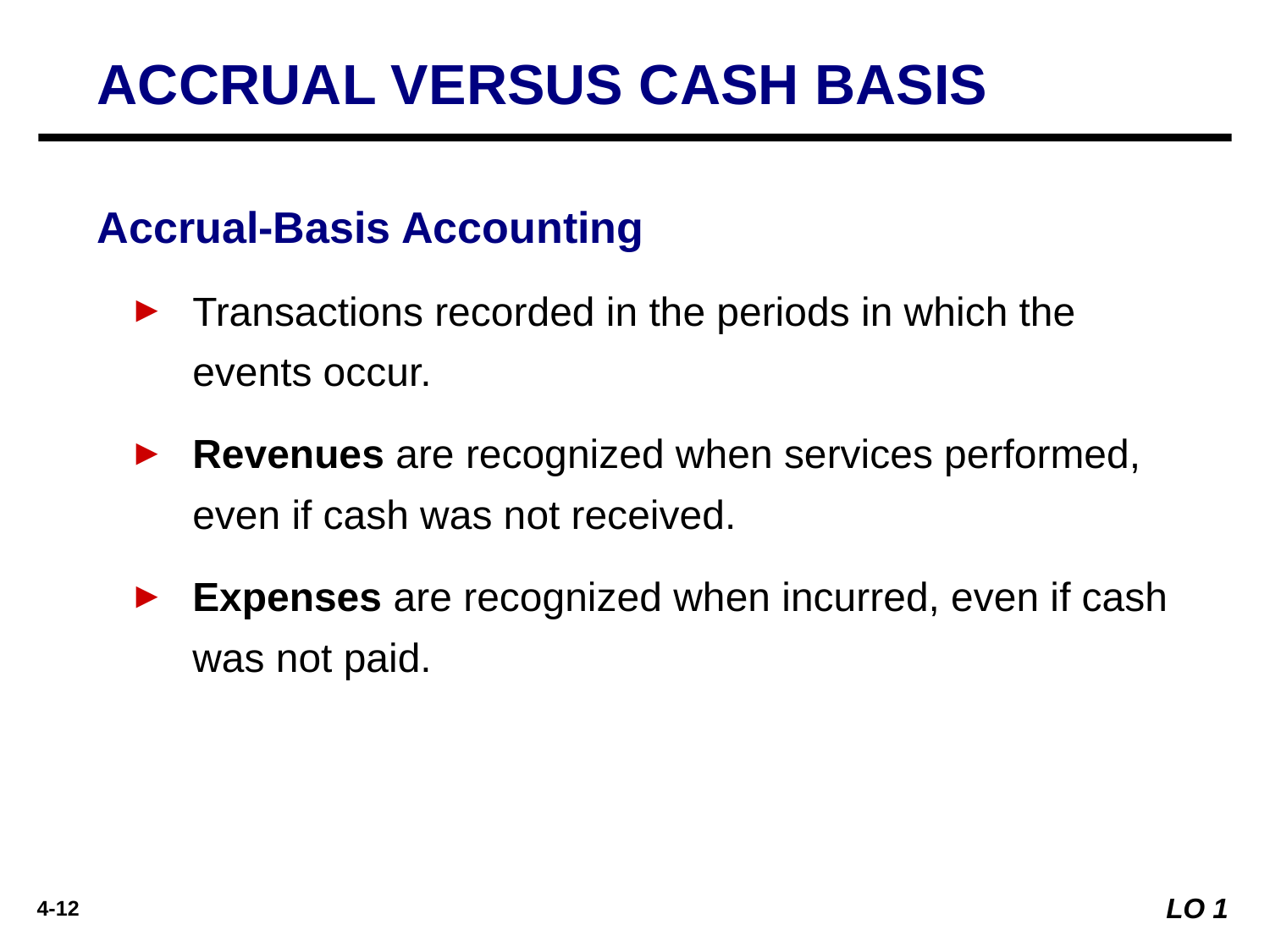

ACCRUAL VERSUS CASH BASIS

Accrual-Basis Accounting
Transactions recorded in the periods in which the events occur.
Revenues are recognized when services performed, even if cash was not received.
Expenses are recognized when incurred, even if cash was not paid.
LO 1